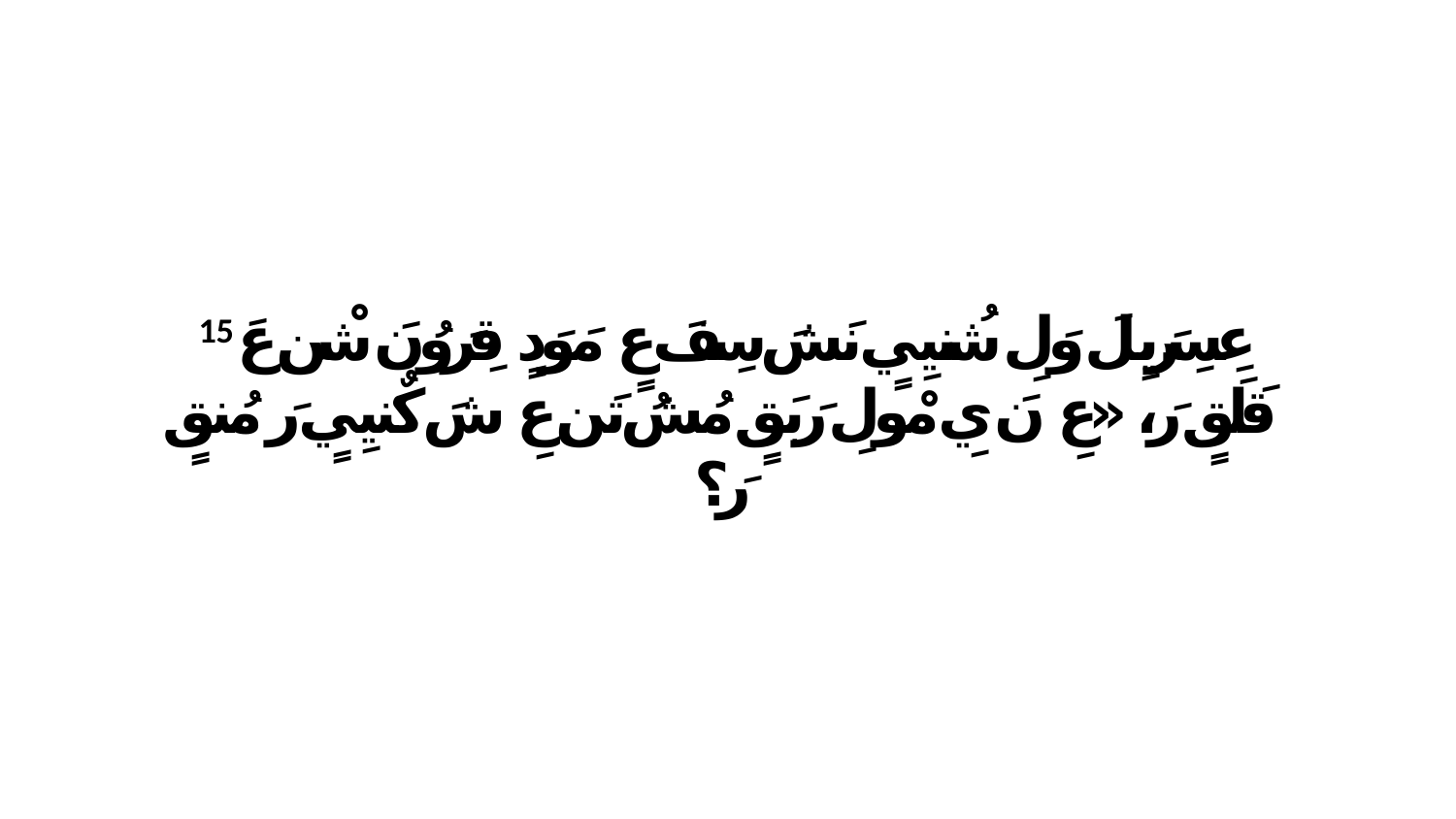

15 عِسِرَيِلَ وَلِ شُنيِيٍ نَشَ سِفَ عٍ مَوَدٍ قِرَوُنَ شْن عَ قَلَقٍ رَ، «عِ نَ يِ مْولِ رَبَقٍ مُشُ تَن عِ شَ كٌنيِيٍ رَ مُنقٍ رَ؟